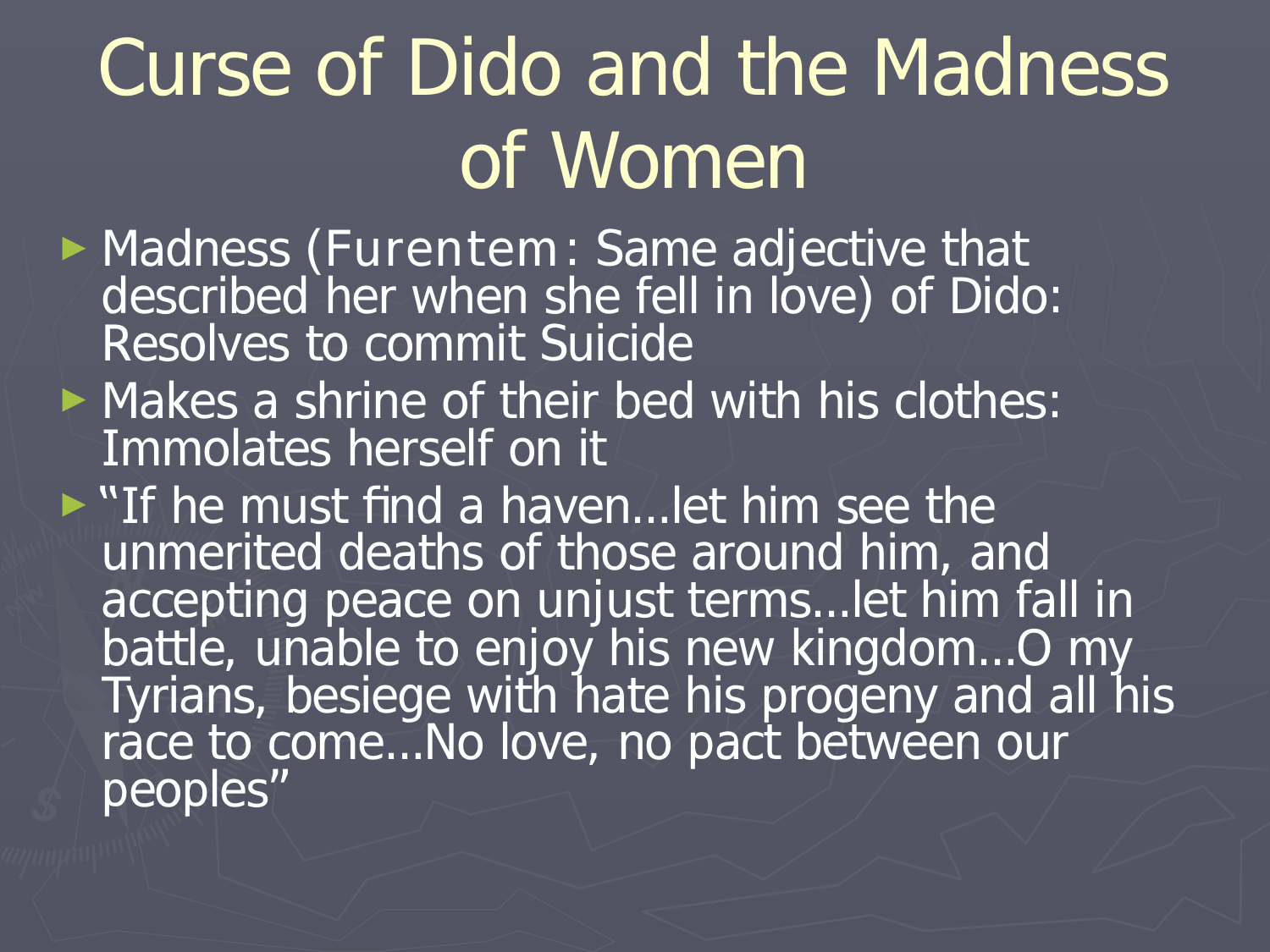

# Curse of Dido and the Madness of Women
Madness (Furentem: Same adjective that described her when she fell in love) of Dido: Resolves to commit Suicide
Makes a shrine of their bed with his clothes: Immolates herself on it
“If he must find a haven…let him see the unmerited deaths of those around him, and accepting peace on unjust terms…let him fall in battle, unable to enjoy his new kingdom…O my Tyrians, besiege with hate his progeny and all his race to come…No love, no pact between our peoples”